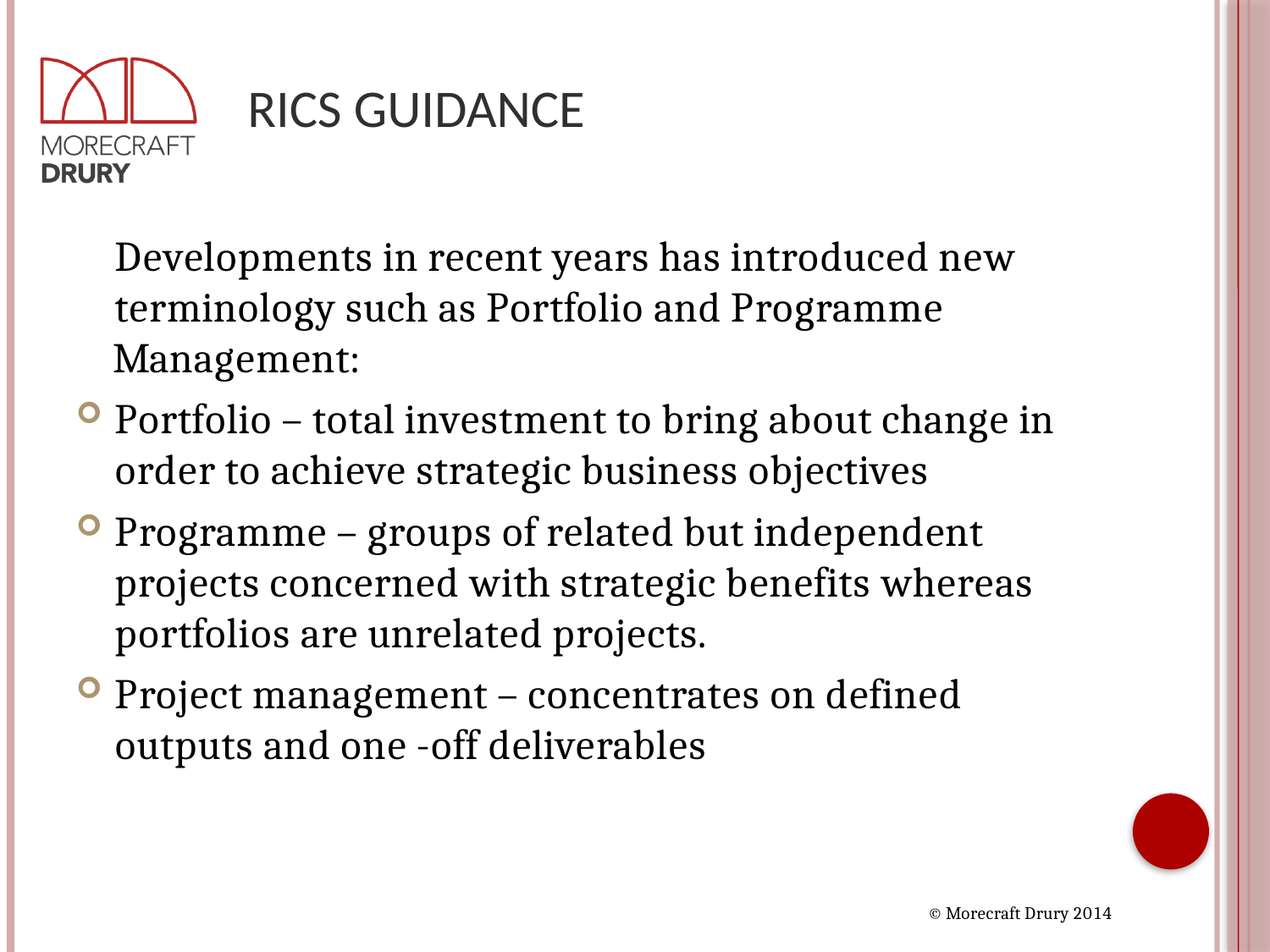

# RICS GUIDANCE
	Developments in recent years has introduced new terminology such as Portfolio and Programme Management:
Portfolio – total investment to bring about change in order to achieve strategic business objectives
Programme – groups of related but independent projects concerned with strategic benefits whereas portfolios are unrelated projects.
Project management – concentrates on defined outputs and one -off deliverables
© Morecraft Drury 2014